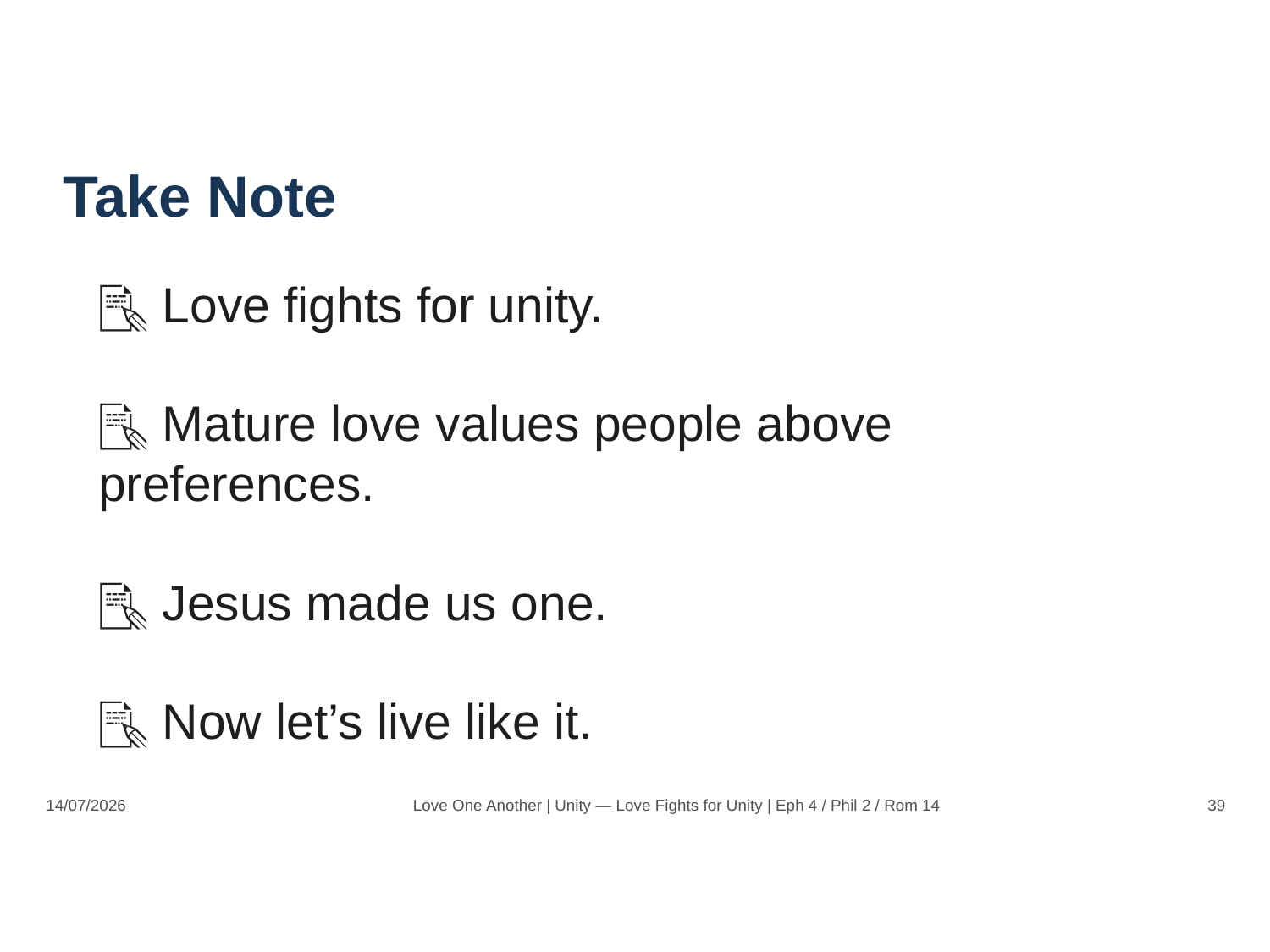

Take Note
📝 Love fights for unity.

📝 Mature love values people above preferences.

📝 Jesus made us one.

📝 Now let’s live like it.
14/07/2026
Love One Another | Unity — Love Fights for Unity | Eph 4 / Phil 2 / Rom 14
39